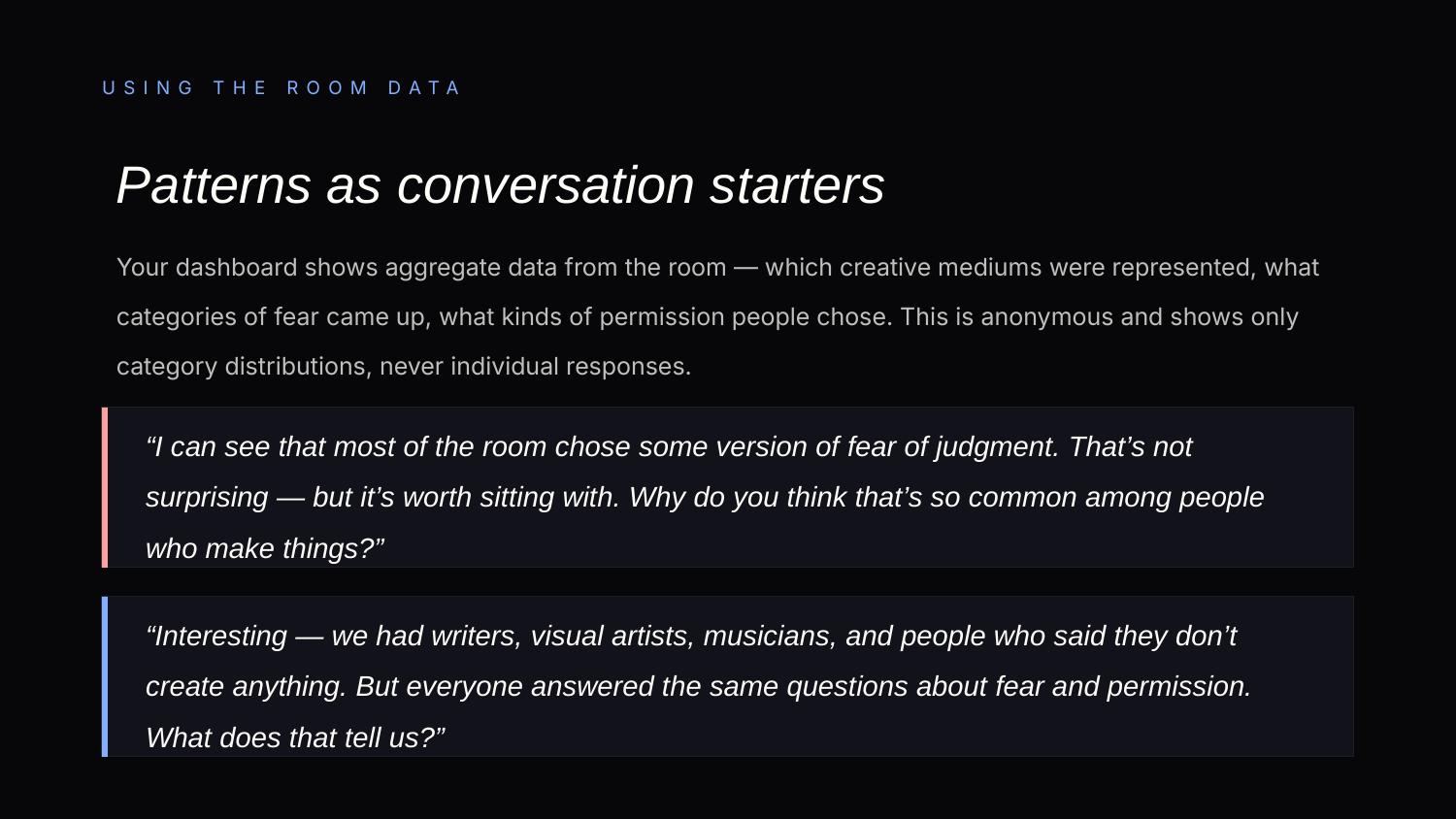

USING THE ROOM DATA
Patterns as conversation starters
Your dashboard shows aggregate data from the room — which creative mediums were represented, what categories of fear came up, what kinds of permission people chose. This is anonymous and shows only category distributions, never individual responses.

“I can see that most of the room chose some version of fear of judgment. That’s not surprising — but it’s worth sitting with. Why do you think that’s so common among people who make things?”

“Interesting — we had writers, visual artists, musicians, and people who said they don’t create anything. But everyone answered the same questions about fear and permission. What does that tell us?”